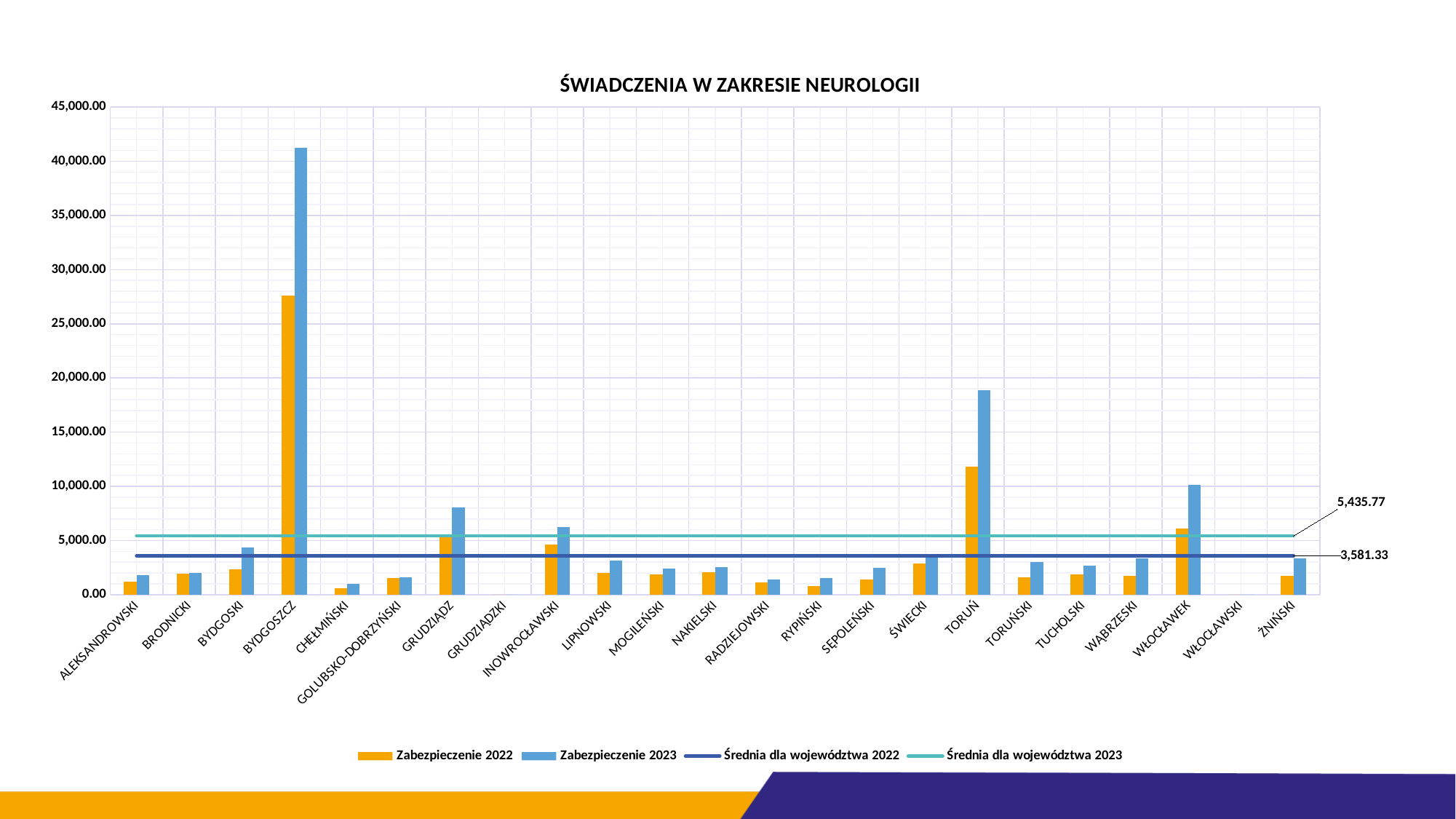

### Chart: ŚWIADCZENIA W ZAKRESIE NEUROLOGII

| Category | Zabezpieczenie 2022 | Zabezpieczenie 2023 | Średnia dla województwa 2022 | Średnia dla województwa 2023 |
|---|---|---|---|---|
| ALEKSANDROWSKI | 1190.1714113574317 | 1840.049869460523 | 3581.3341083542928 | 5435.766952949508 |
| BRODNICKI | 1951.0183669938938 | 2028.0147858575936 | 3581.3341083542928 | 5435.766952949508 |
| BYDGOSKI | 2321.846071288672 | 4357.970464076292 | 3581.3341083542928 | 5435.766952949508 |
| BYDGOSZCZ | 27569.927411401175 | 41229.84492347583 | 3581.3341083542928 | 5435.766952949508 |
| CHEŁMIŃSKI | 578.6595529445451 | 988.8191396921535 | 3581.3341083542928 | 5435.766952949508 |
| GOLUBSKO-DOBRZYŃSKI | 1542.9716799923642 | 1581.58568181773 | 3581.3341083542928 | 5435.766952949508 |
| GRUDZIĄDZ | 5455.016739475815 | 8069.14416608837 | 3581.3341083542928 | 5435.766952949508 |
| GRUDZIĄDZKI | 0.0 | 0.0 | 3581.3341083542928 | 5435.766952949508 |
| INOWROCŁAWSKI | 4607.494130694574 | 6207.037797790074 | 3581.3341083542928 | 5435.766952949508 |
| LIPNOWSKI | 2034.7197905005437 | 3159.6120999059476 | 3581.3341083542928 | 5435.766952949508 |
| MOGILEŃSKI | 1892.0012984353157 | 2420.6174825466833 | 3581.3341083542928 | 5435.766952949508 |
| NAKIELSKI | 2105.6307845492165 | 2539.385539844864 | 3581.3341083542928 | 5435.766952949508 |
| RADZIEJOWSKI | 1121.0239067194523 | 1412.6200754404838 | 3581.3341083542928 | 5435.766952949508 |
| RYPIŃSKI | 823.5961219932672 | 1555.1844951313649 | 3581.3341083542928 | 5435.766952949508 |
| SĘPOLEŃSKI | 1431.6604387836464 | 2448.1570371018443 | 3581.3341083542928 | 5435.766952949508 |
| ŚWIECKI | 2893.4799990256765 | 3779.7591233473786 | 3581.3341083542928 | 5435.766952949508 |
| TORUŃ | 11796.858344783293 | 18856.432424693732 | 3581.3341083542928 | 5435.766952949508 |
| TORUŃSKI | 1596.294213909762 | 3002.671436212625 | 3581.3341083542928 | 5435.766952949508 |
| TUCHOLSKI | 1850.158774976984 | 2661.4941351685084 | 3581.3341083542928 | 5435.766952949508 |
| WĄBRZESKI | 1727.7267449837248 | 3386.510191623601 | 3581.3341083542928 | 5435.766952949508 |
| WŁOCŁAWEK | 6110.913465649128 | 10132.470047503246 | 3581.3341083542928 | 5435.766952949508 |
| WŁOCŁAWSKI | 0.0 | 0.0 | 3581.3341083542928 | 5435.766952949508 |
| ŻNIŃSKI | 1769.5152436902606 | 3365.2590010598256 | 3581.3341083542928 | 5435.766952949508 |